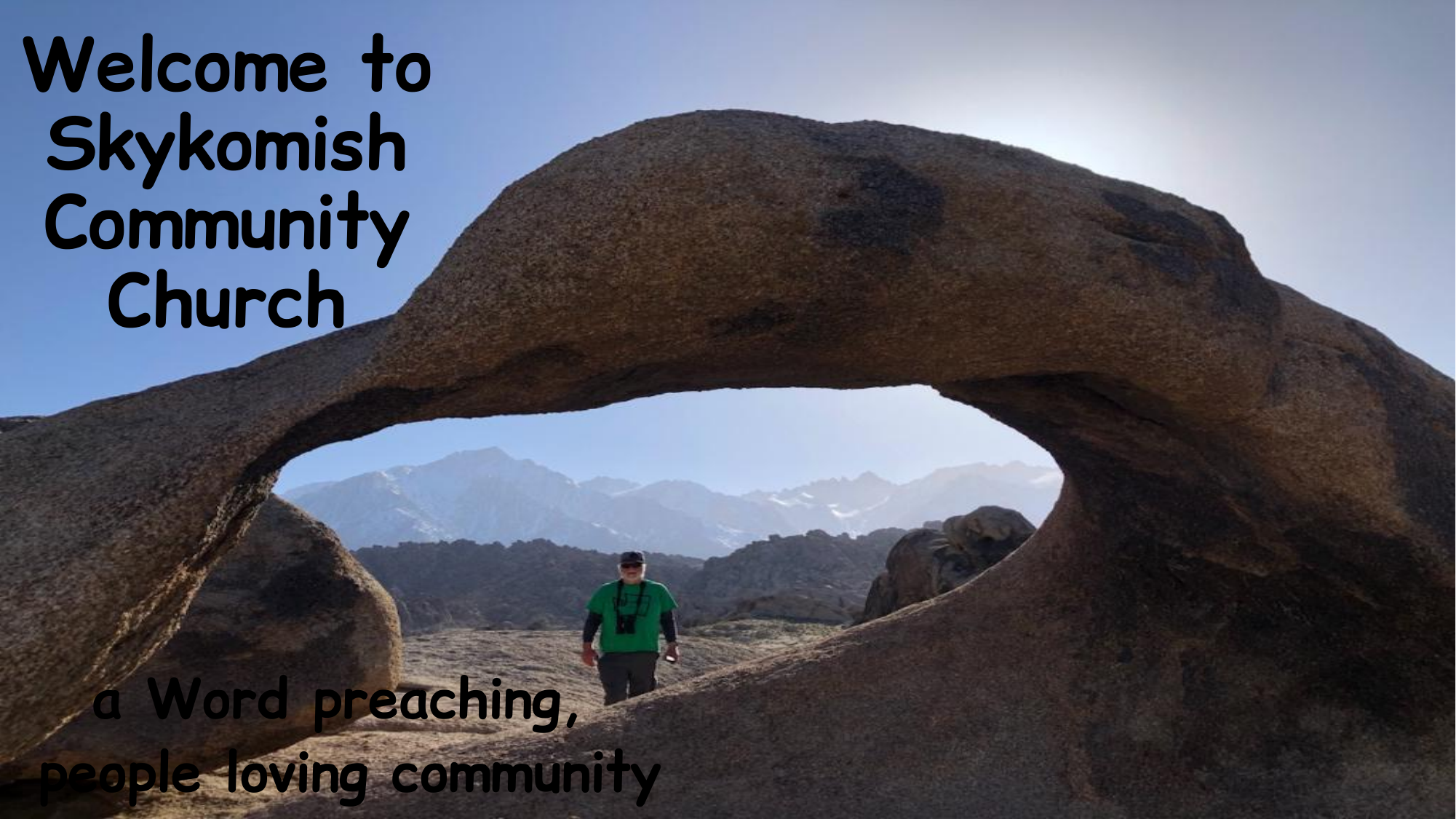

# Welcome to Skykomish Community Church
a Word preaching,
people loving community